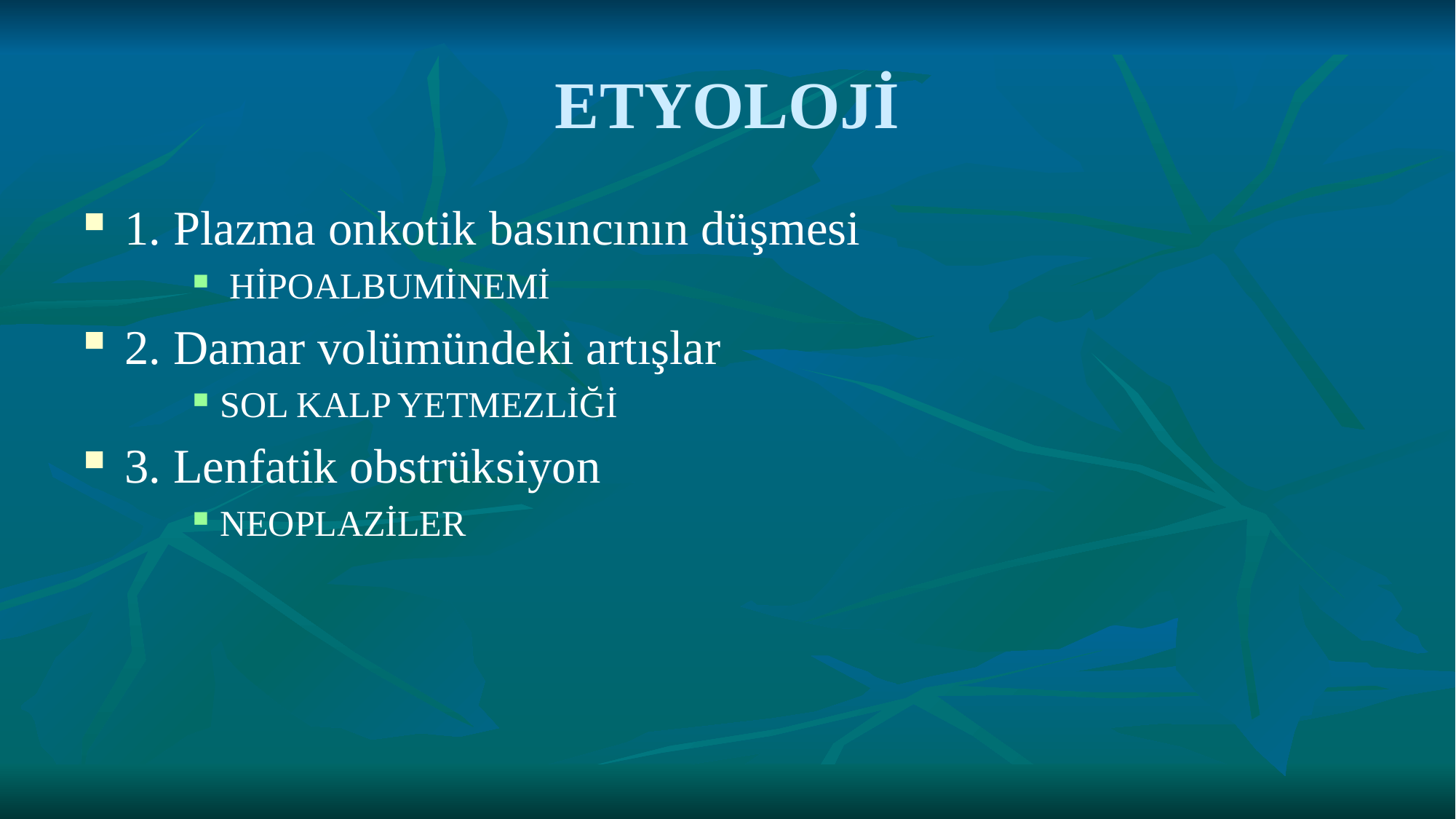

# ETYOLOJİ
1. Plazma onkotik basıncının düşmesi
 HİPOALBUMİNEMİ
2. Damar volümündeki artışlar
SOL KALP YETMEZLİĞİ
3. Lenfatik obstrüksiyon
NEOPLAZİLER